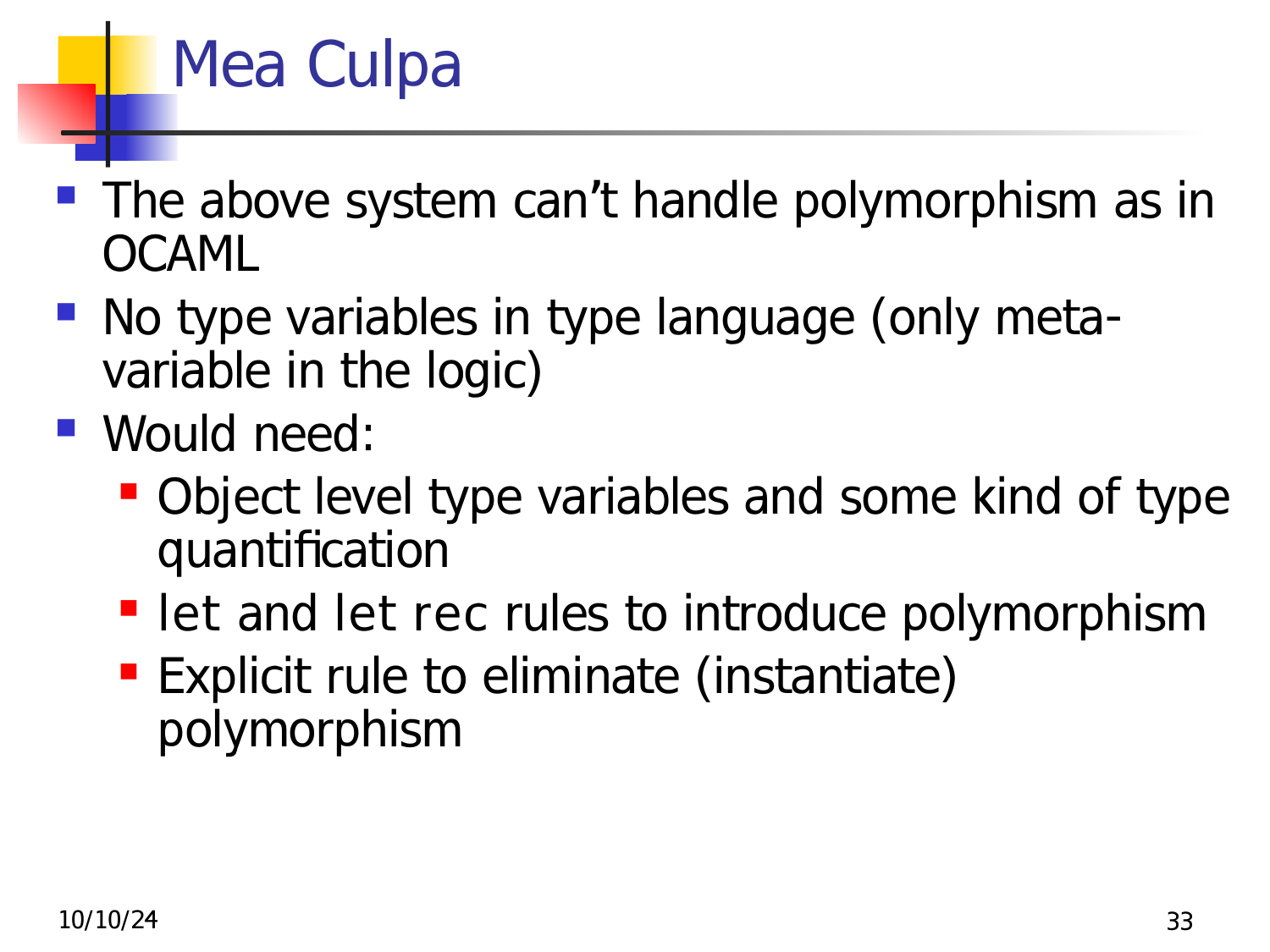

# Mea Culpa
The above system can’t handle polymorphism as in OCAML
No type variables in type language (only meta-variable in the logic)
Would need:
Object level type variables and some kind of type quantification
let and let rec rules to introduce polymorphism
Explicit rule to eliminate (instantiate) polymorphism
10/10/24
33